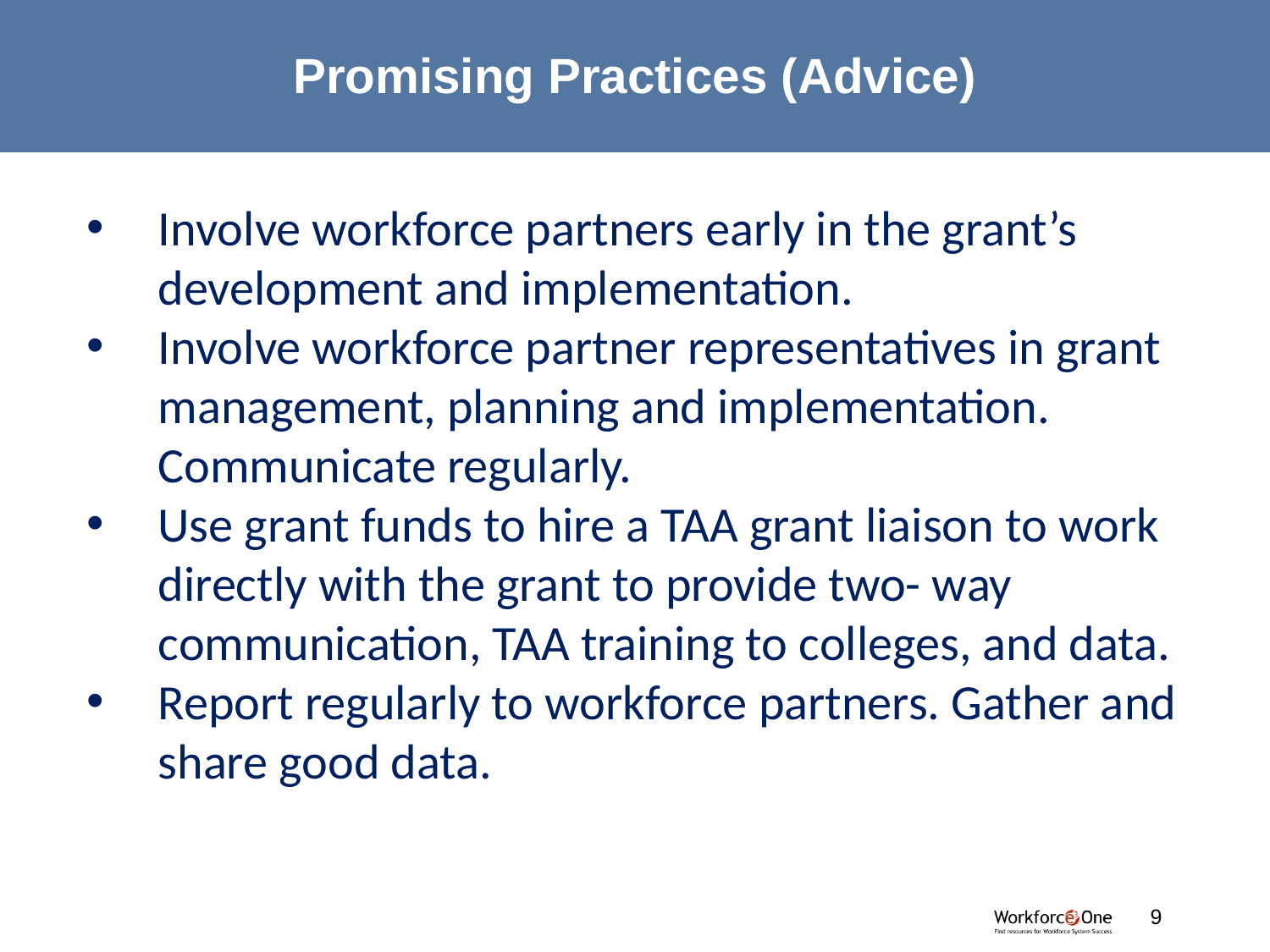

# Promising Practices (Advice)
Involve workforce partners early in the grant’s development and implementation.
Involve workforce partner representatives in grant management, planning and implementation. Communicate regularly.
Use grant funds to hire a TAA grant liaison to work directly with the grant to provide two- way communication, TAA training to colleges, and data.
Report regularly to workforce partners. Gather and share good data.
#
9